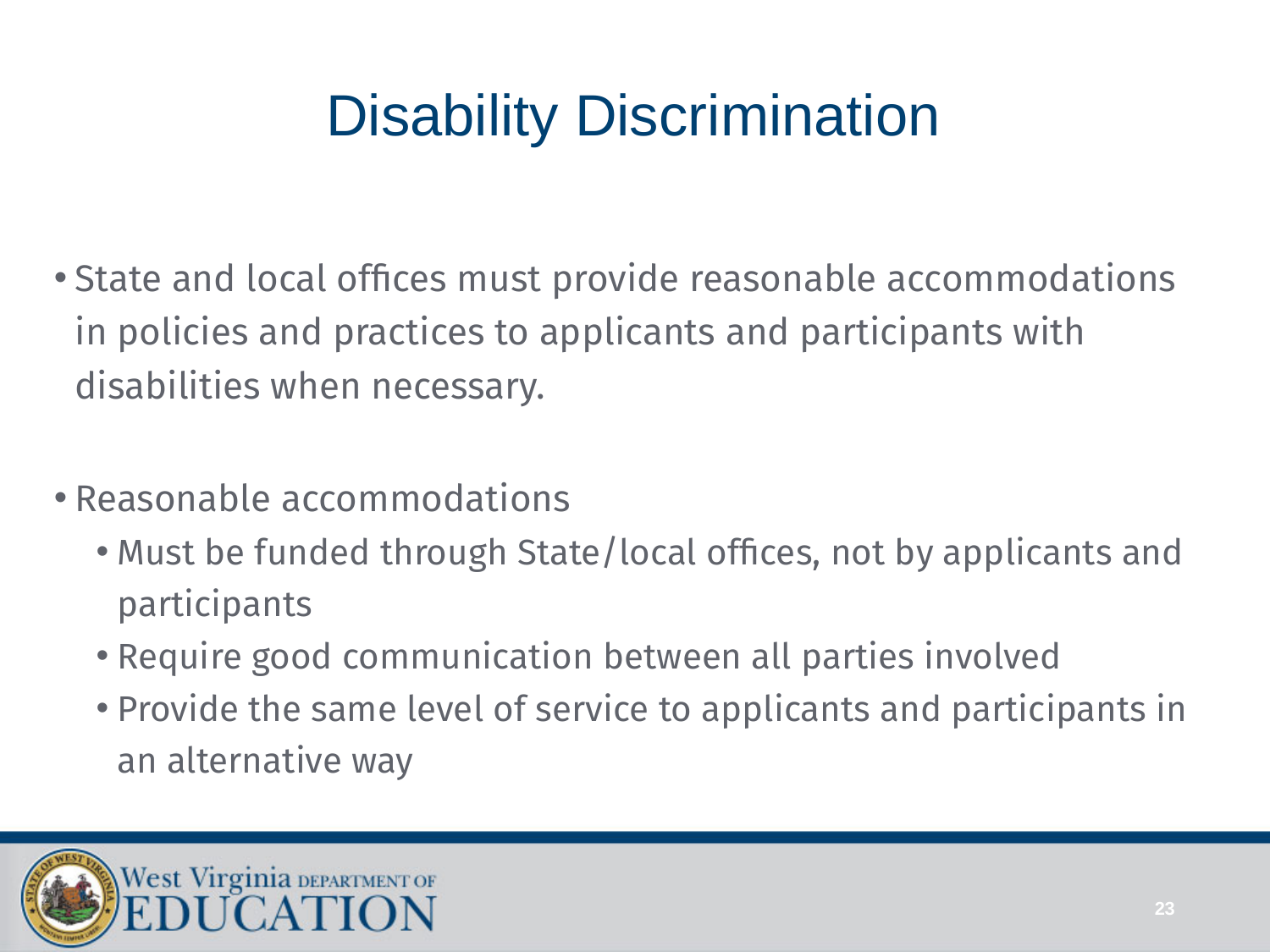

# Disability Discrimination
State and local offices must provide reasonable accommodations in policies and practices to applicants and participants with disabilities when necessary.

Reasonable accommodations
Must be funded through State/local offices, not by applicants and participants
Require good communication between all parties involved
Provide the same level of service to applicants and participants in an alternative way

23